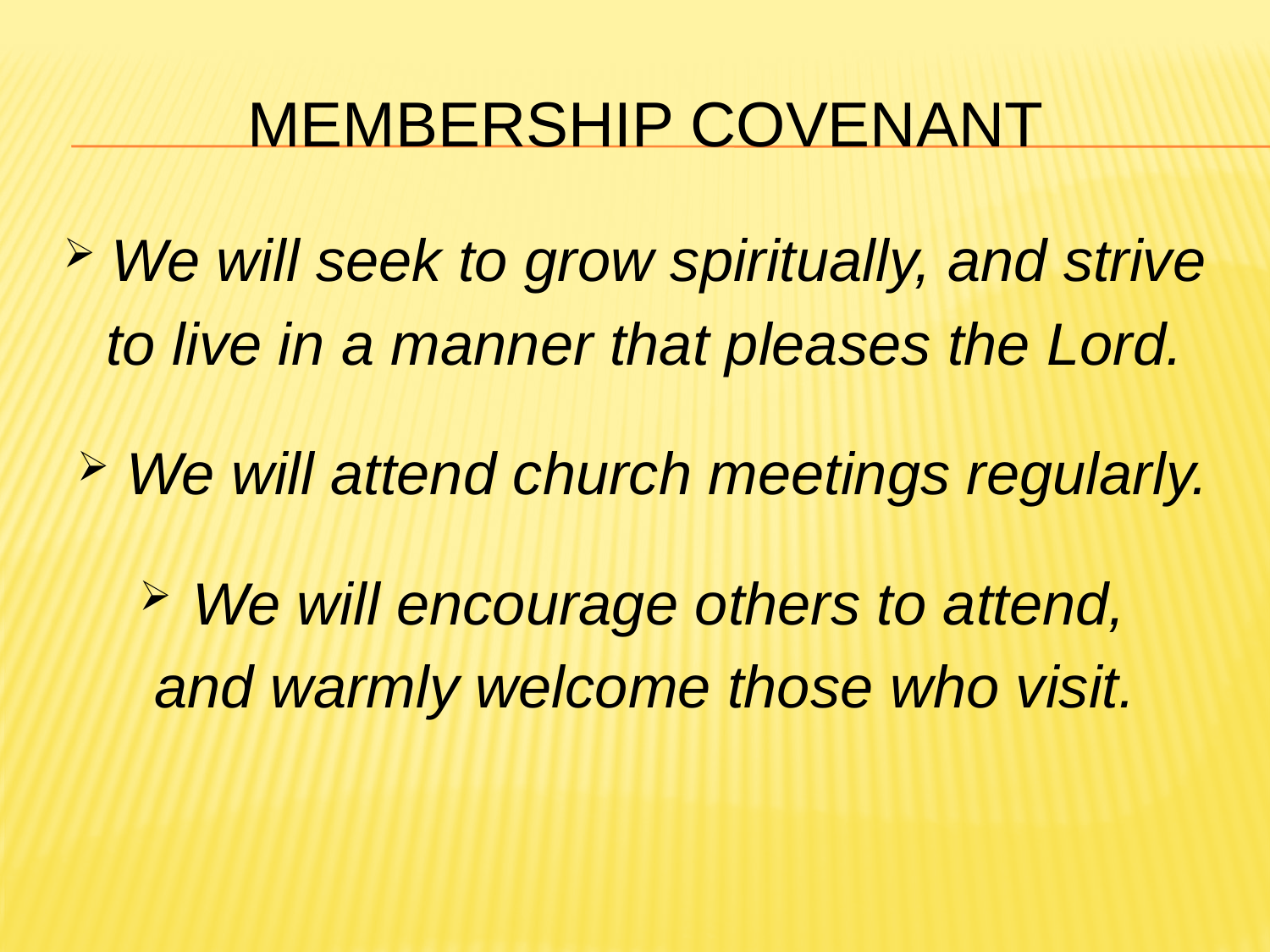

# MEMBERSHIP COVENANT
We will seek to grow spiritually, and strive
to live in a manner that pleases the Lord.

We will attend church meetings regularly.

We will encourage others to attend,
and warmly welcome those who visit.